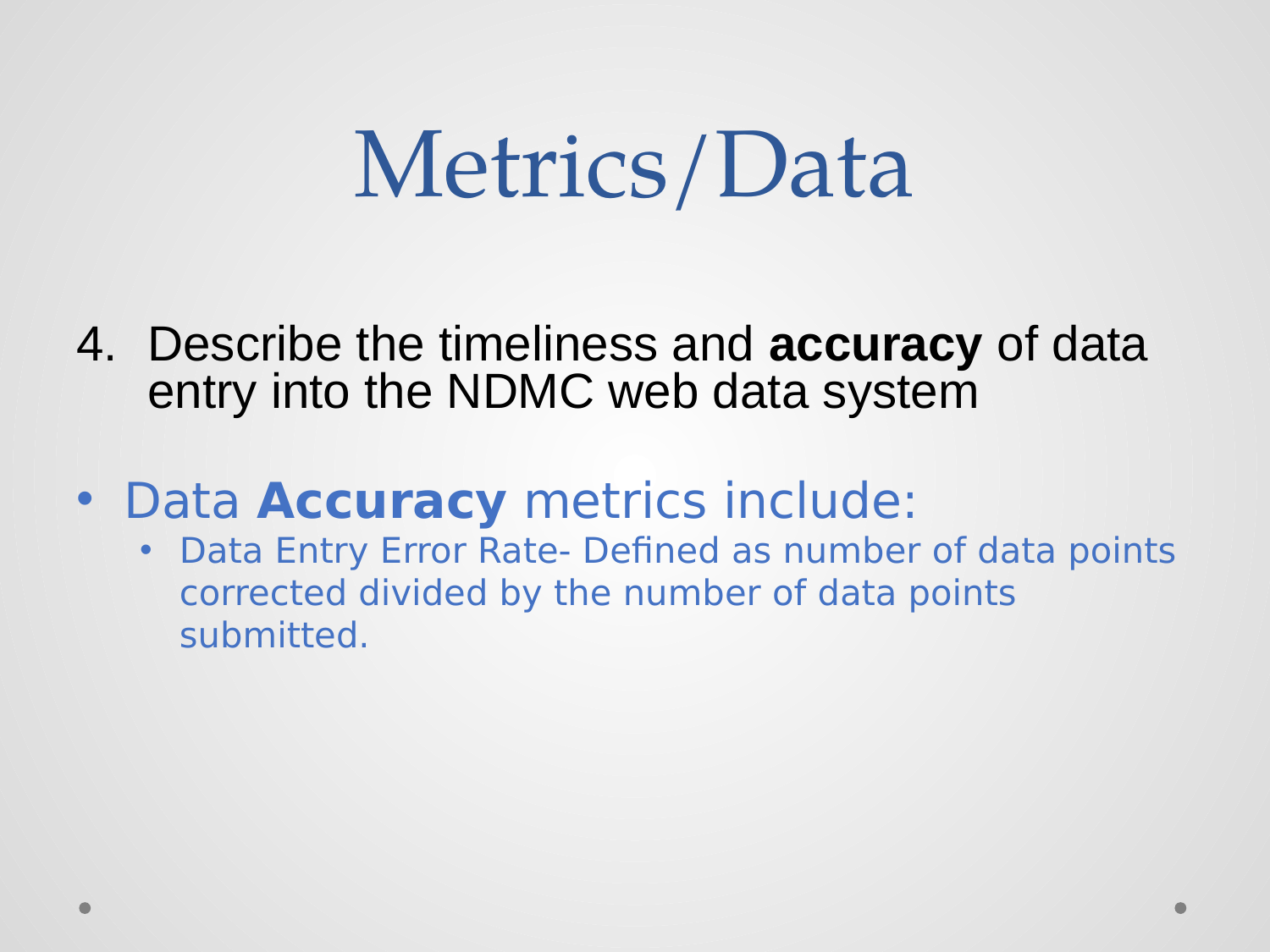

# Metrics/Data

Describe the timeliness and accuracy of data   entry into the NDMC web data system

Data Accuracy metrics include:
Data Entry Error Rate- Defined as number of data points corrected divided by the number of data points submitted.